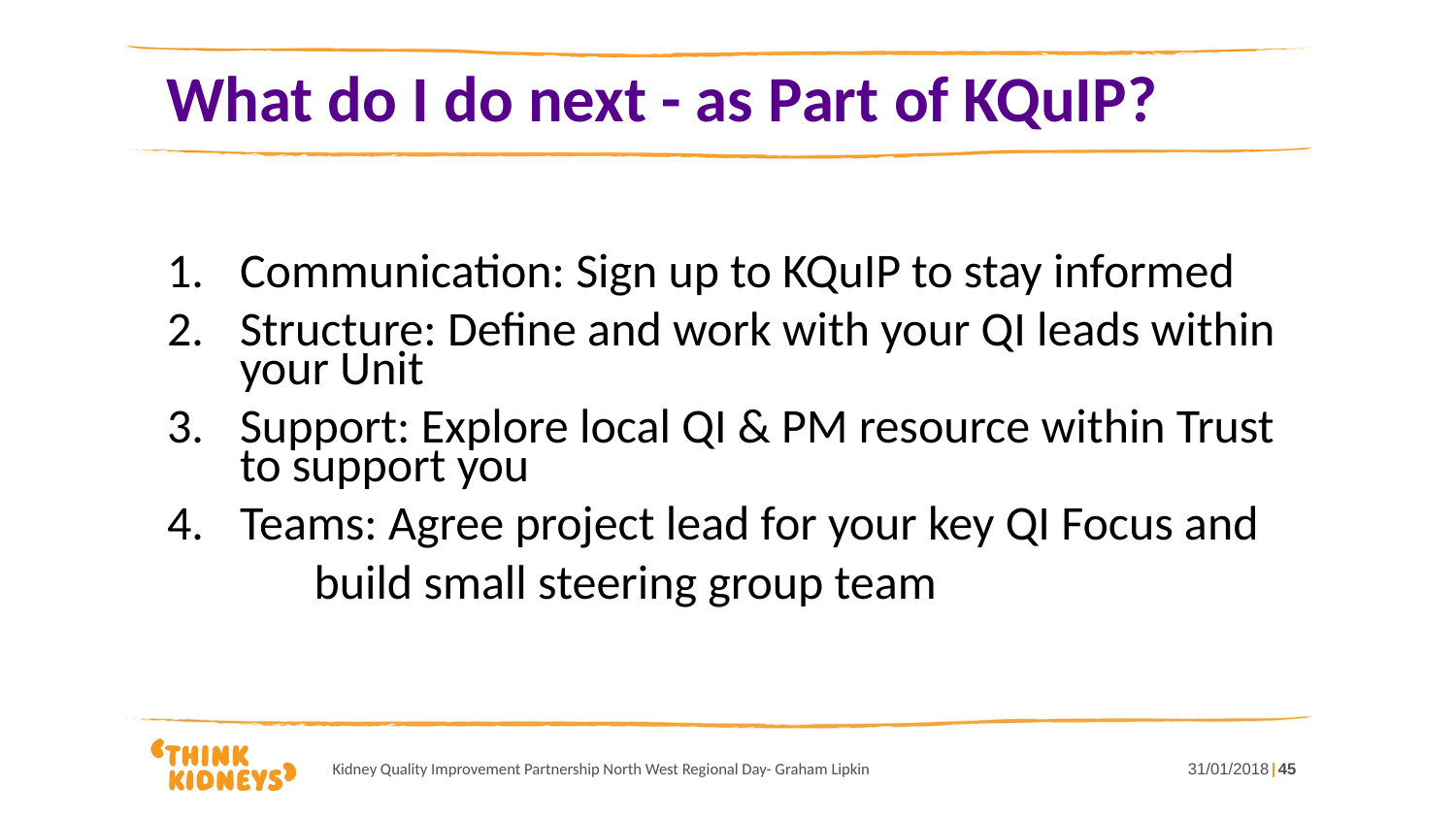

# What do I do next - as Part of KQuIP?

Communication: Sign up to KQuIP to stay informed
Structure: Define and work with your QI leads within your Unit
Support: Explore local QI & PM resource within Trust to support you
Teams: Agree project lead for your key QI Focus and
	build small steering group team
Kidney Quality Improvement Partnership North West Regional Day- Graham Lipkin
31/01/2018
45